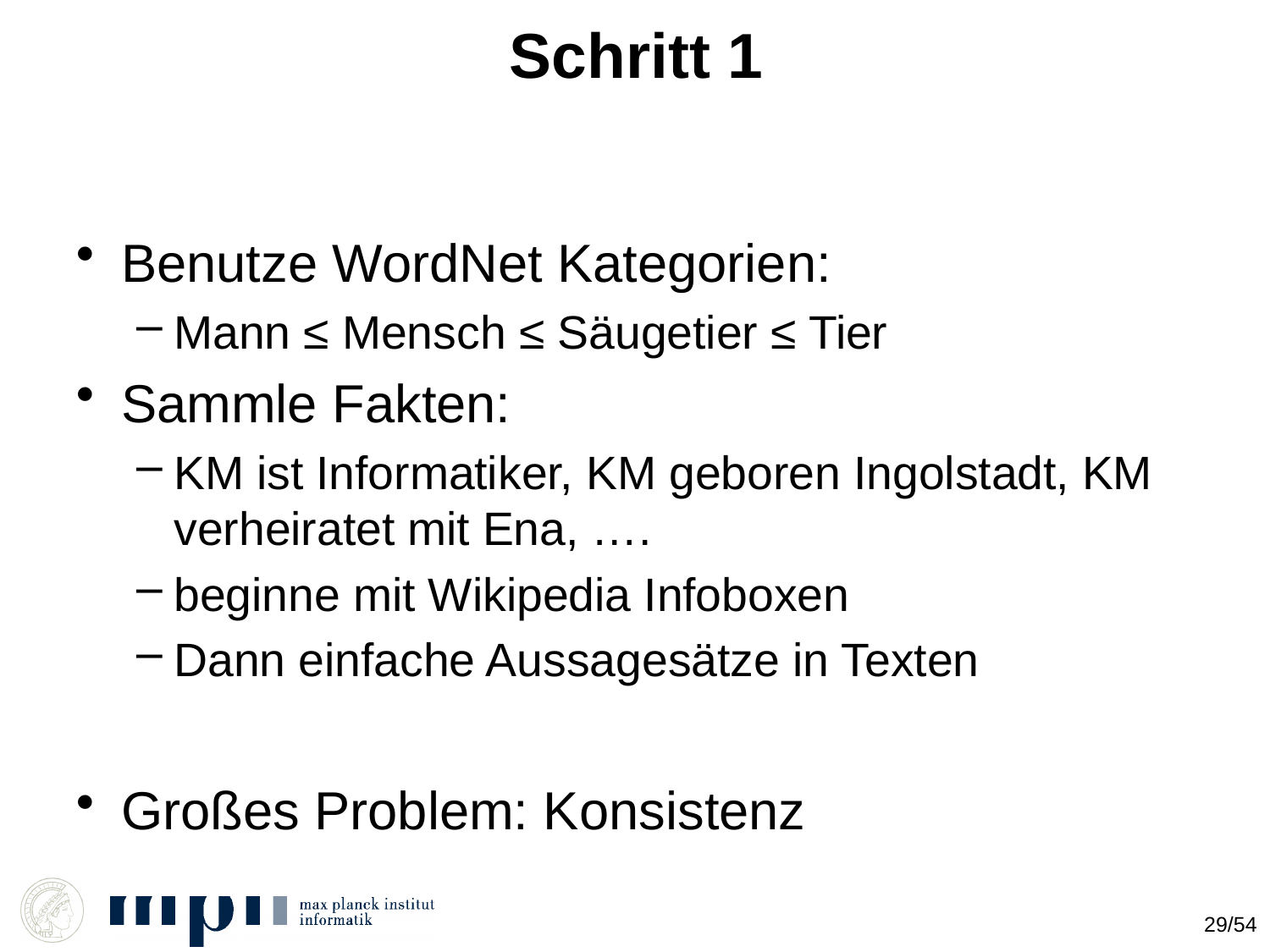

# Schritt 1
Benutze WordNet Kategorien:
Mann ≤ Mensch ≤ Säugetier ≤ Tier
Sammle Fakten:
KM ist Informatiker, KM geboren Ingolstadt, KM verheiratet mit Ena, ….
beginne mit Wikipedia Infoboxen
Dann einfache Aussagesätze in Texten

Großes Problem: Konsistenz

29/54